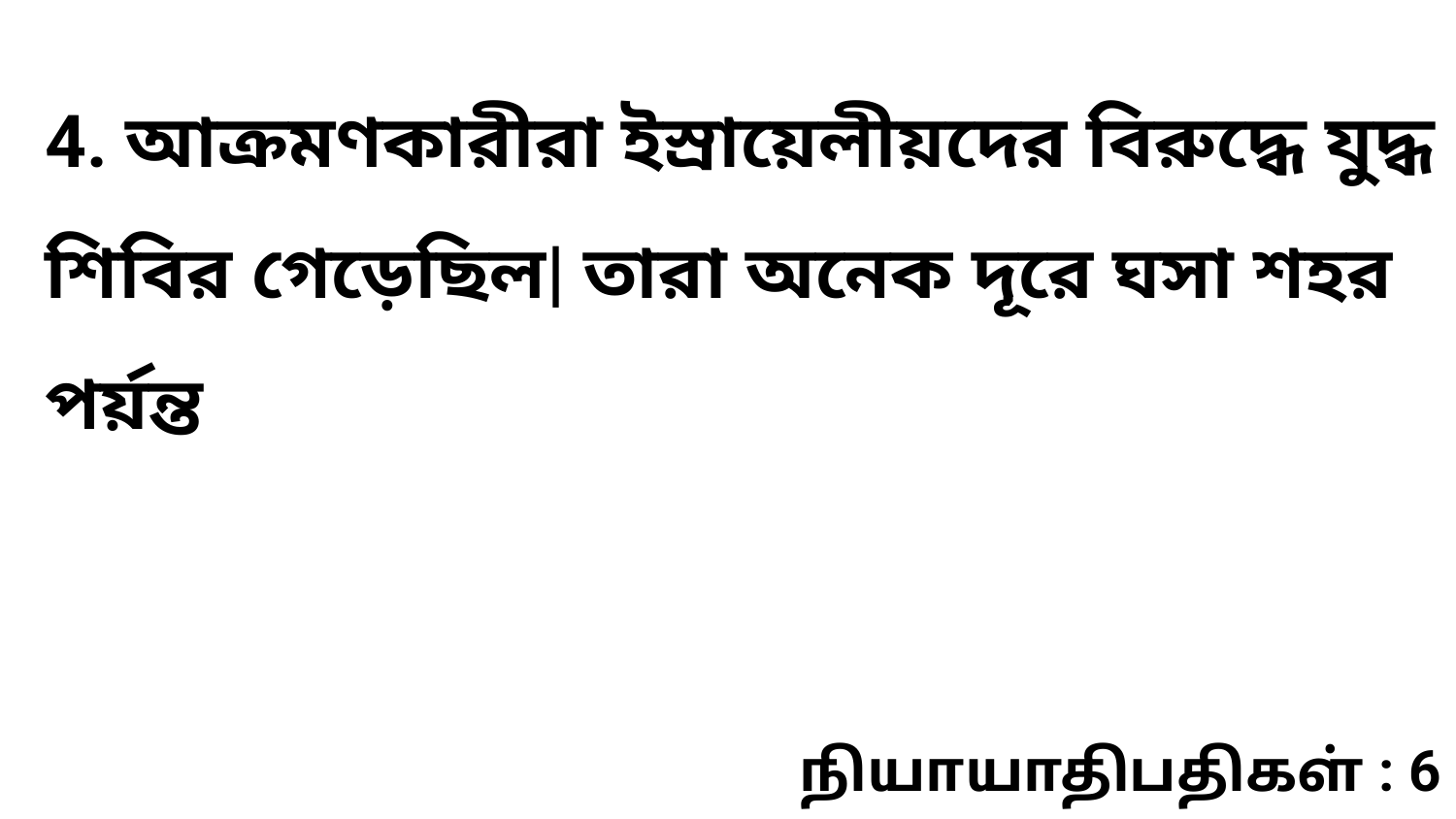

4. আক্রমণকারীরা ইস্রায়েলীয়দের বিরুদ্ধে যুদ্ধ শিবির গেড়েছিল| তারা অনেক দূরে ঘসা শহর পর্য়ন্ত
நியாயாதிபதிகள் : 6